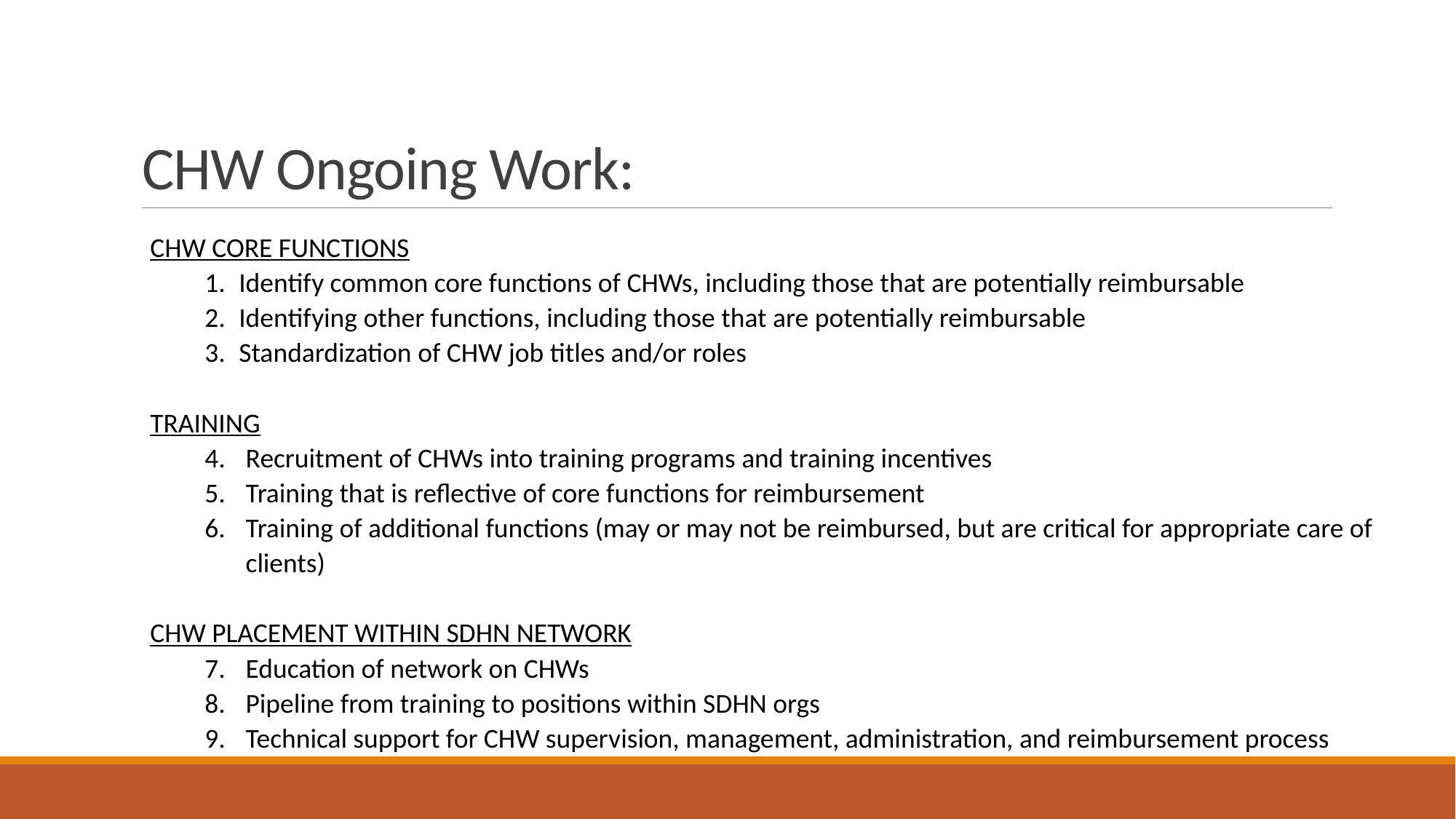

# CHW Ongoing Work:
CHW CORE FUNCTIONS
Identify common core functions of CHWs, including those that are potentially reimbursable
Identifying other functions, including those that are potentially reimbursable
Standardization of CHW job titles and/or roles
TRAINING
Recruitment of CHWs into training programs and training incentives
Training that is reflective of core functions for reimbursement
Training of additional functions (may or may not be reimbursed, but are critical for appropriate care of clients)
CHW PLACEMENT WITHIN SDHN NETWORK
Education of network on CHWs
Pipeline from training to positions within SDHN orgs
Technical support for CHW supervision, management, administration, and reimbursement process